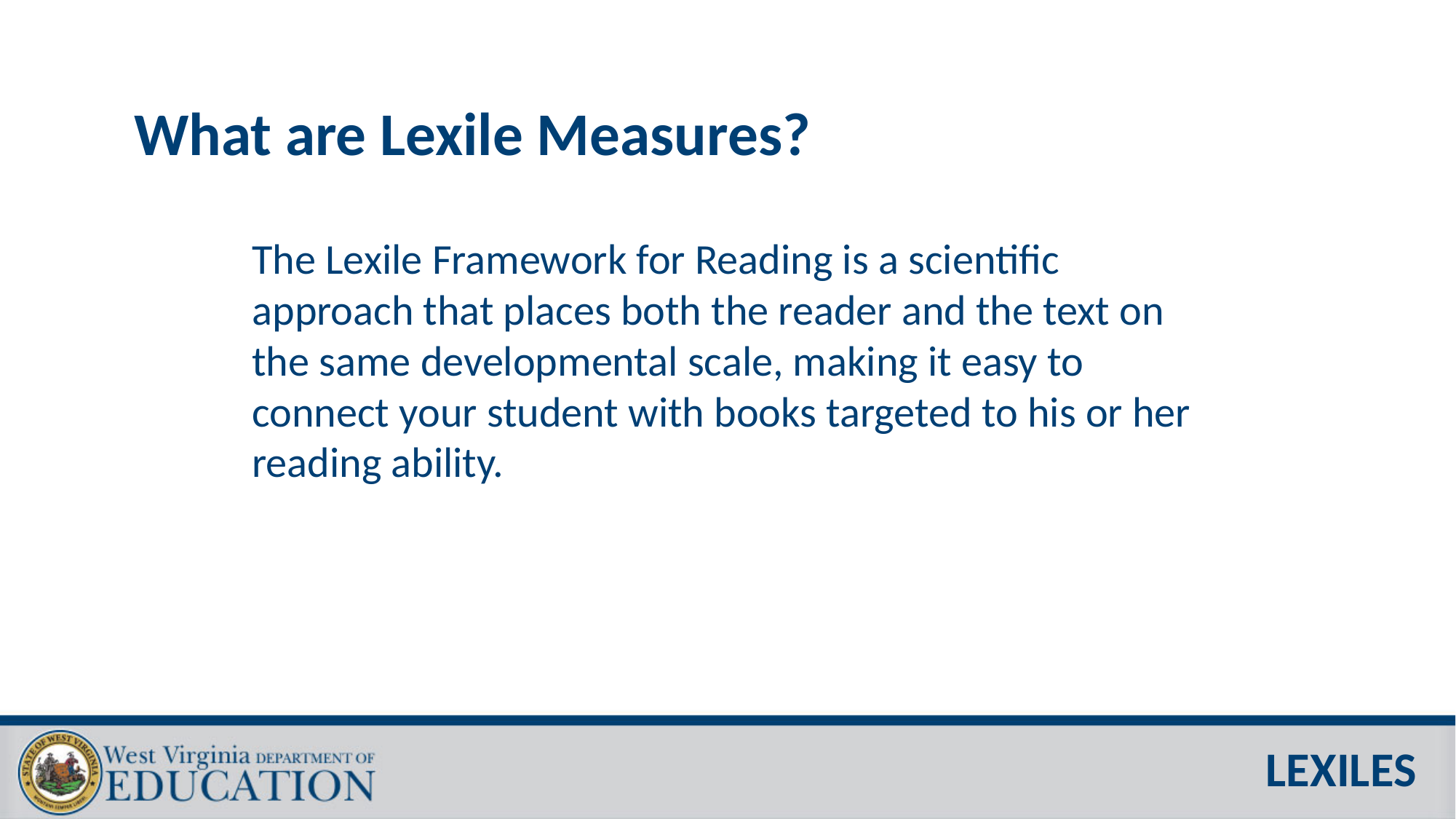

What are Lexile Measures?
The Lexile Framework for Reading is a scientific approach that places both the reader and the text on the same developmental scale, making it easy to connect your student with books targeted to his or her reading ability.
LEXILES
3